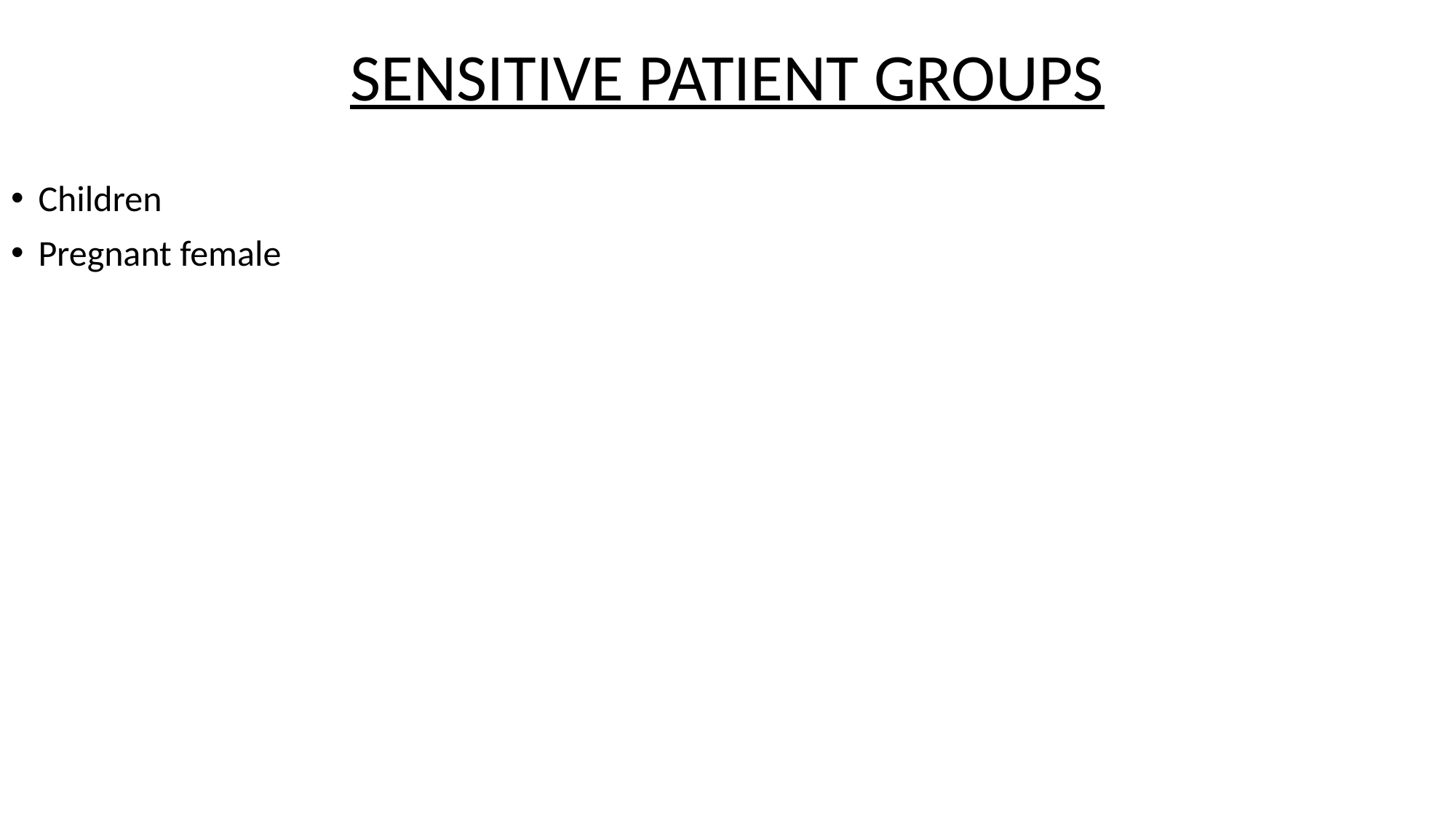

# SENSITIVE PATIENT GROUPS
Children
Pregnant female